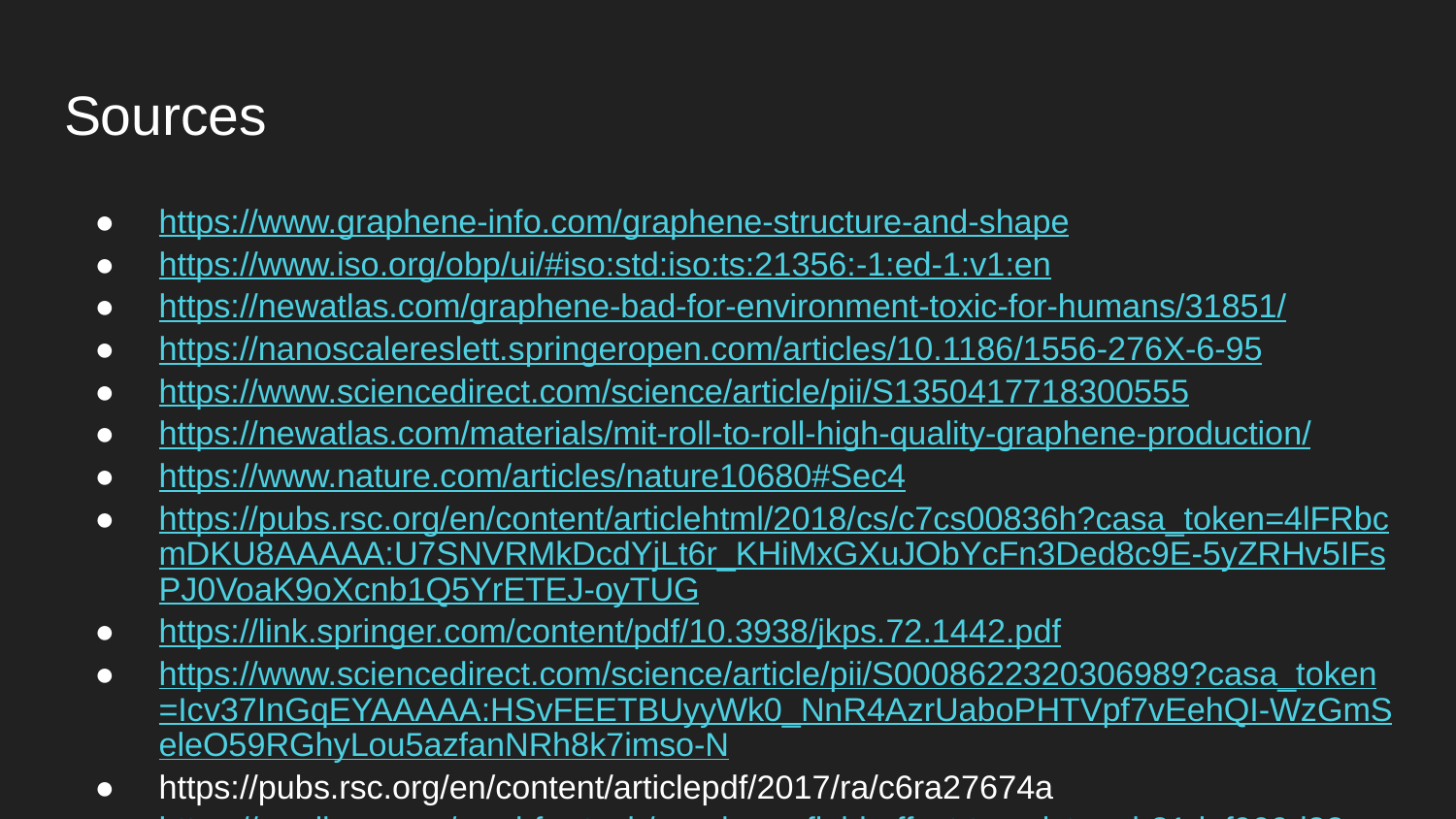

# Sources
https://www.graphene-info.com/graphene-structure-and-shape
https://www.iso.org/obp/ui/#iso:std:iso:ts:21356:-1:ed-1:v1:en
https://newatlas.com/graphene-bad-for-environment-toxic-for-humans/31851/
https://nanoscalereslett.springeropen.com/articles/10.1186/1556-276X-6-95
https://www.sciencedirect.com/science/article/pii/S1350417718300555
https://newatlas.com/materials/mit-roll-to-roll-high-quality-graphene-production/
https://www.nature.com/articles/nature10680#Sec4
https://pubs.rsc.org/en/content/articlehtml/2018/cs/c7cs00836h?casa_token=4lFRbcmDKU8AAAAA:U7SNVRMkDcdYjLt6r_KHiMxGXuJObYcFn3Ded8c9E-5yZRHv5IFsPJ0VoaK9oXcnb1Q5YrETEJ-oyTUG
https://link.springer.com/content/pdf/10.3938/jkps.72.1442.pdf
https://www.sciencedirect.com/science/article/pii/S0008622320306989?casa_token=Icv37InGqEYAAAAA:HSvFEETBUyyWk0_NnR4AzrUaboPHTVpf7vEehQI-WzGmSeleO59RGhyLou5azfanNRh8k7imso-N
https://pubs.rsc.org/en/content/articlepdf/2017/ra/c6ra27674a
https://medium.com/nerd-for-tech/graphene-field-effect-transistors-b21daf900d38